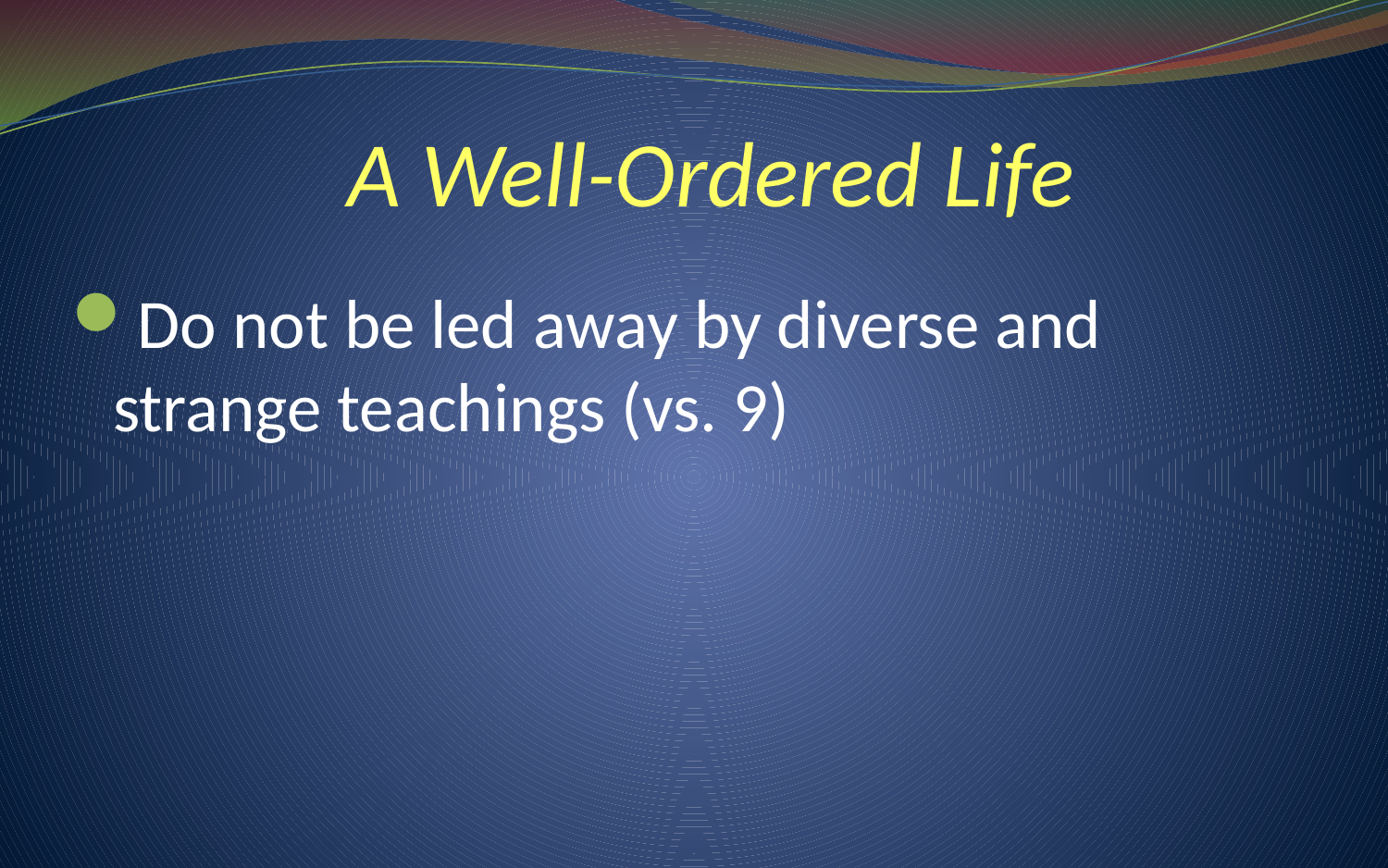

# A Well-Ordered Life
Do not be led away by diverse and strange teachings (vs. 9)